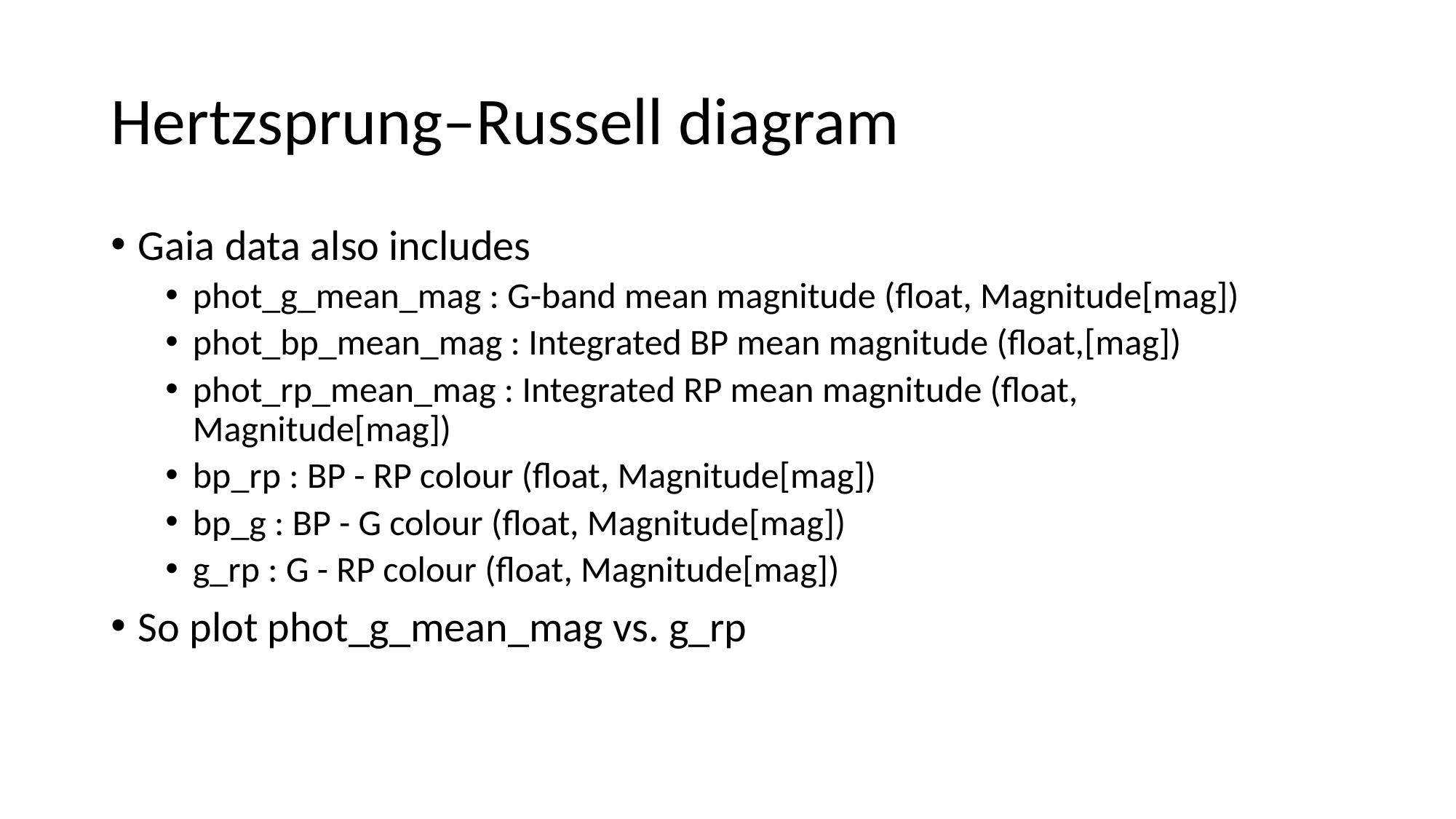

# Hertzsprung–Russell diagram
Gaia data also includes
phot_g_mean_mag : G-band mean magnitude (float, Magnitude[mag])
phot_bp_mean_mag : Integrated BP mean magnitude (float,[mag])
phot_rp_mean_mag : Integrated RP mean magnitude (float, Magnitude[mag])
bp_rp : BP - RP colour (float, Magnitude[mag])
bp_g : BP - G colour (float, Magnitude[mag])
g_rp : G - RP colour (float, Magnitude[mag])
So plot phot_g_mean_mag vs. g_rp